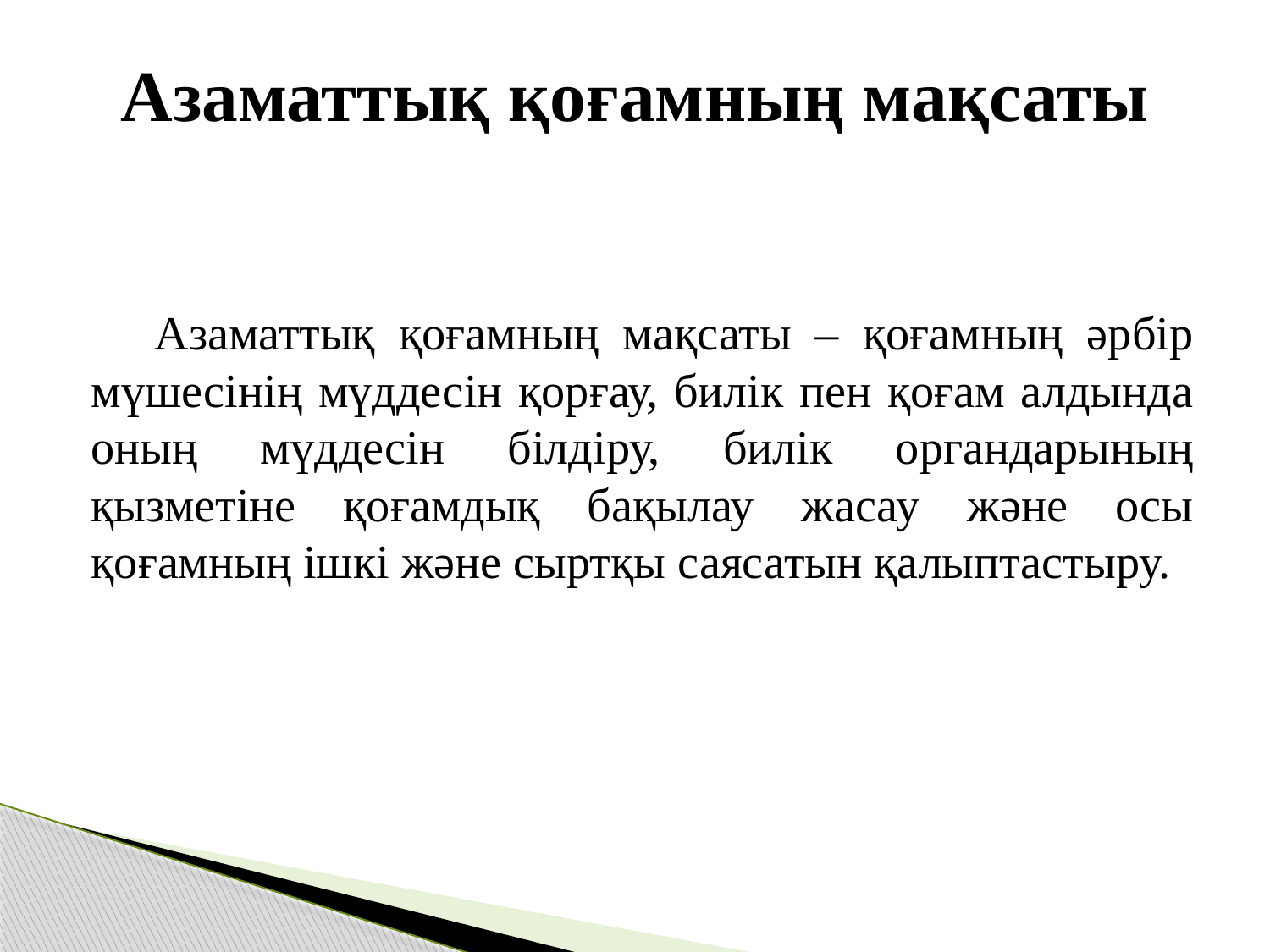

# Азаматтық қоғамның мақсаты
Азаматтық қоғамның мақсаты – қоғамның әрбір мүшесінің мүддесін қорғау, билік пен қоғам алдында оның мүддесін білдіру, билік органдарының қызметіне қоғамдық бақылау жасау және осы қоғамның ішкі және сыртқы саясатын қалыптастыру.